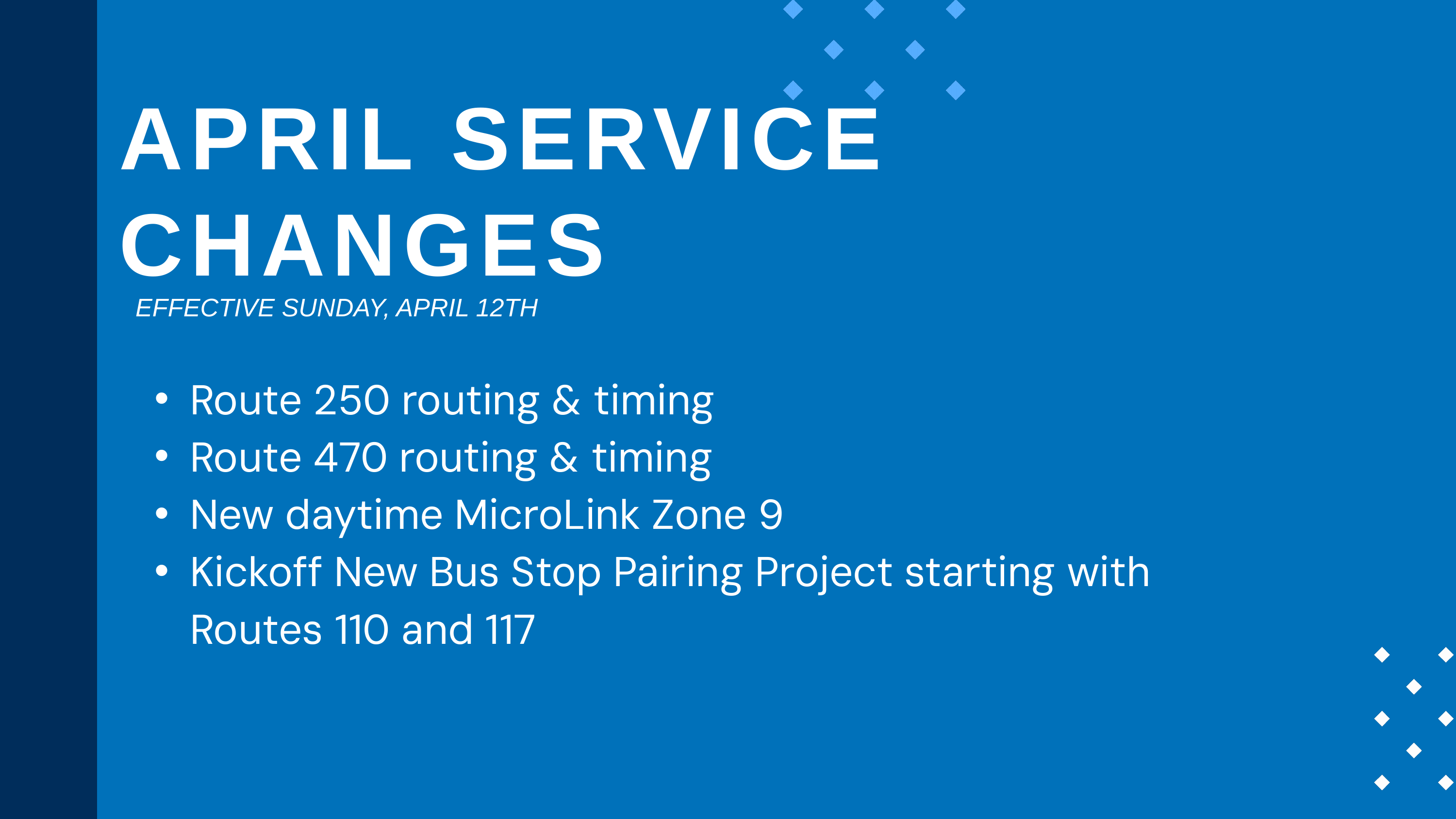

APRIL SERVICE CHANGES
EFFECTIVE SUNDAY, APRIL 12TH
Route 250 routing & timing
Route 470 routing & timing
New daytime MicroLink Zone 9
Kickoff New Bus Stop Pairing Project starting with Routes 110 and 117